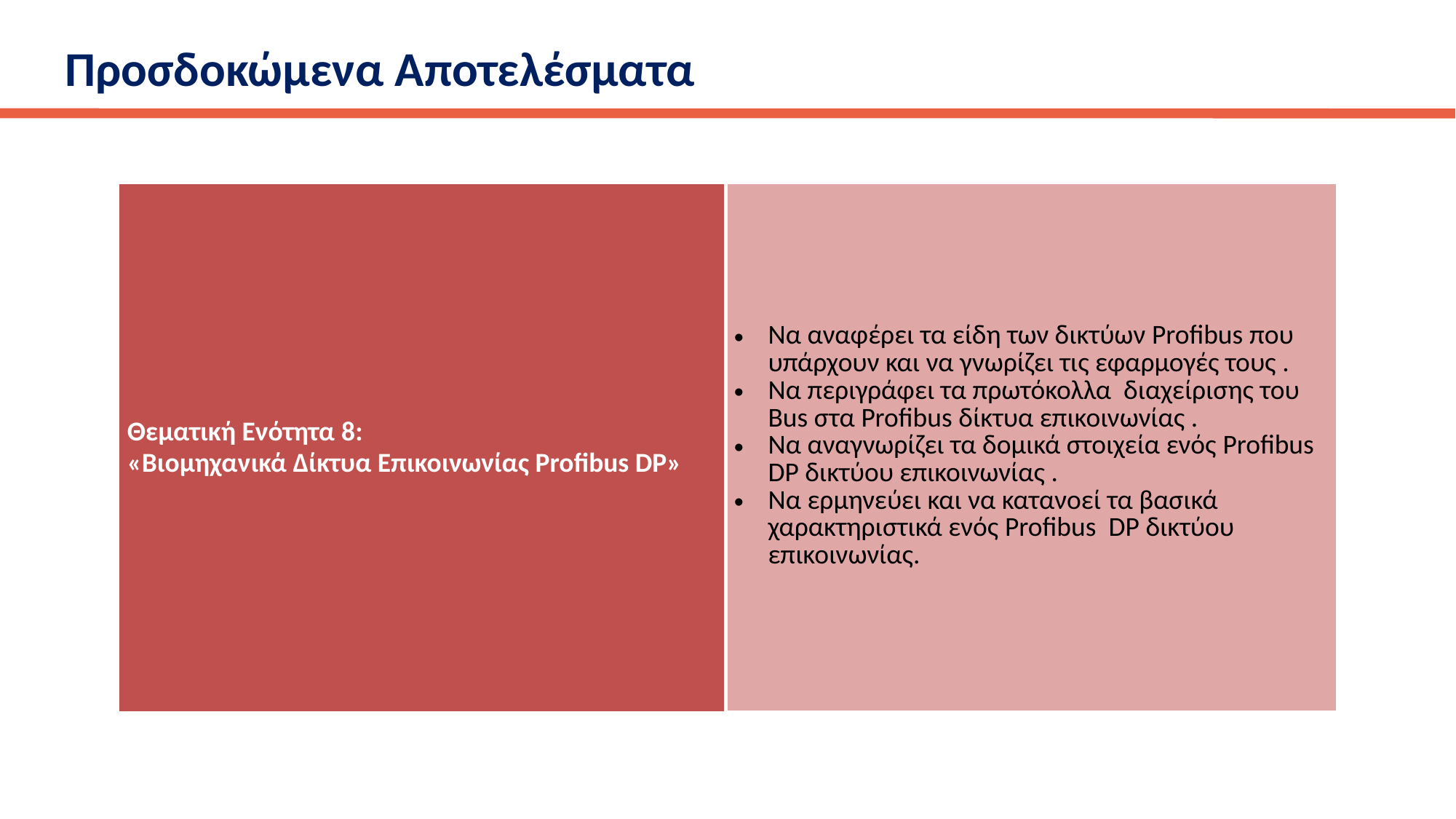

# Προσδοκώμενα Αποτελέσματα
| Θεματική Ενότητα 8: «Βιομηχανικά Δίκτυα Επικοινωνίας Profibus DP» | Να αναφέρει τα είδη των δικτύων Profibus που υπάρχουν και να γνωρίζει τις εφαρμογές τους . Να περιγράφει τα πρωτόκολλα διαχείρισης του Bus στα Profibus δίκτυα επικοινωνίας . Να αναγνωρίζει τα δομικά στοιχεία ενός Profibus DP δικτύου επικοινωνίας . Να ερμηνεύει και να κατανοεί τα βασικά χαρακτηριστικά ενός Profibus DP δικτύου επικοινωνίας. |
| --- | --- |